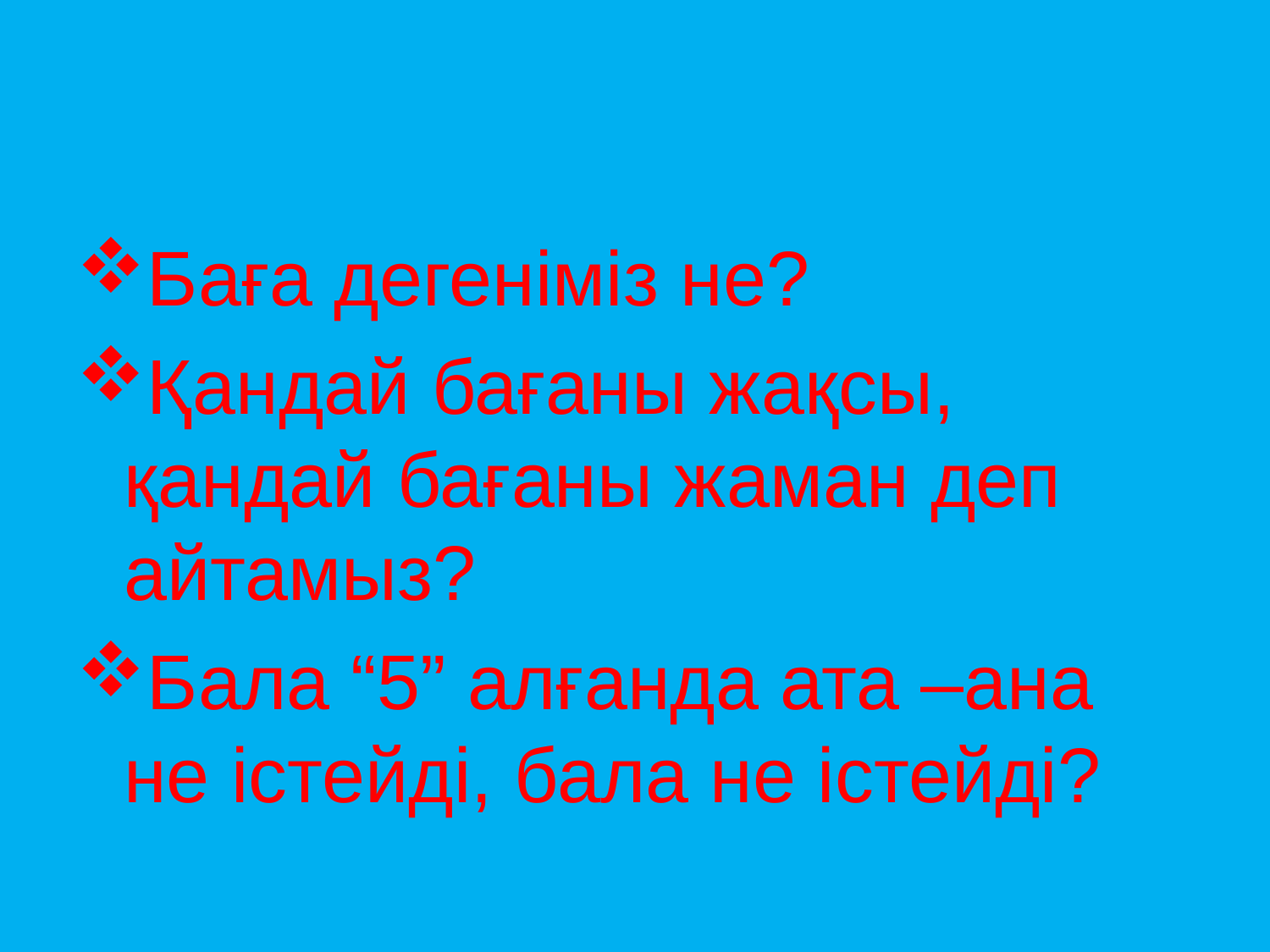

#
Баға дегеніміз не?
Қандай бағаны жақсы, қандай бағаны жаман деп  айтамыз?
Бала “5” алғанда ата –ана не істейді, бала не істейді?